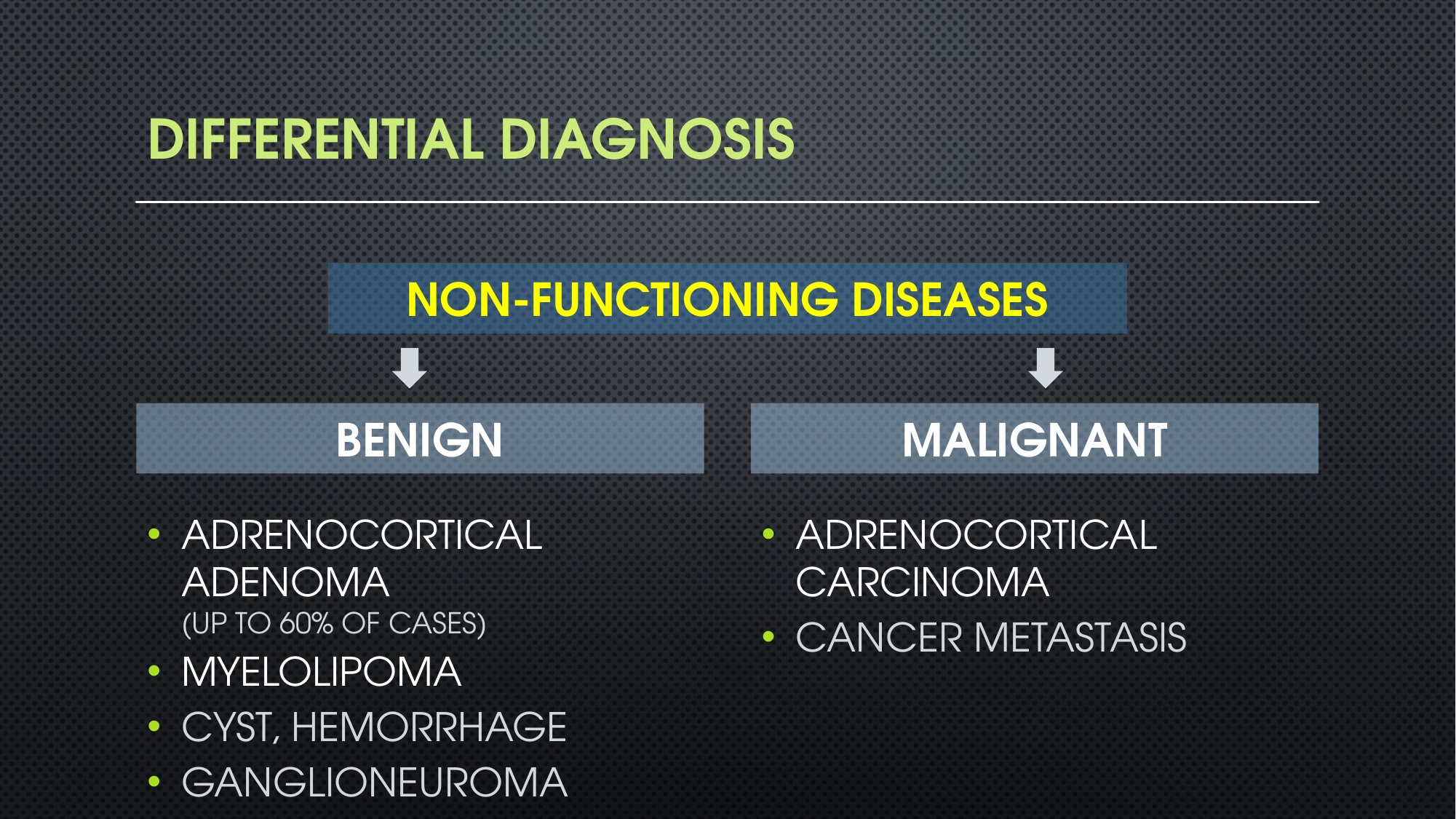

# differential diagnosis
non-functioning diseases

benign
malignant
adrenocortical adenoma
(up to 60% of cases)
myelolipoma
cyst, hemorrhage
ganglioneuroma

adrenocortical carcinoma
cancer metastasis